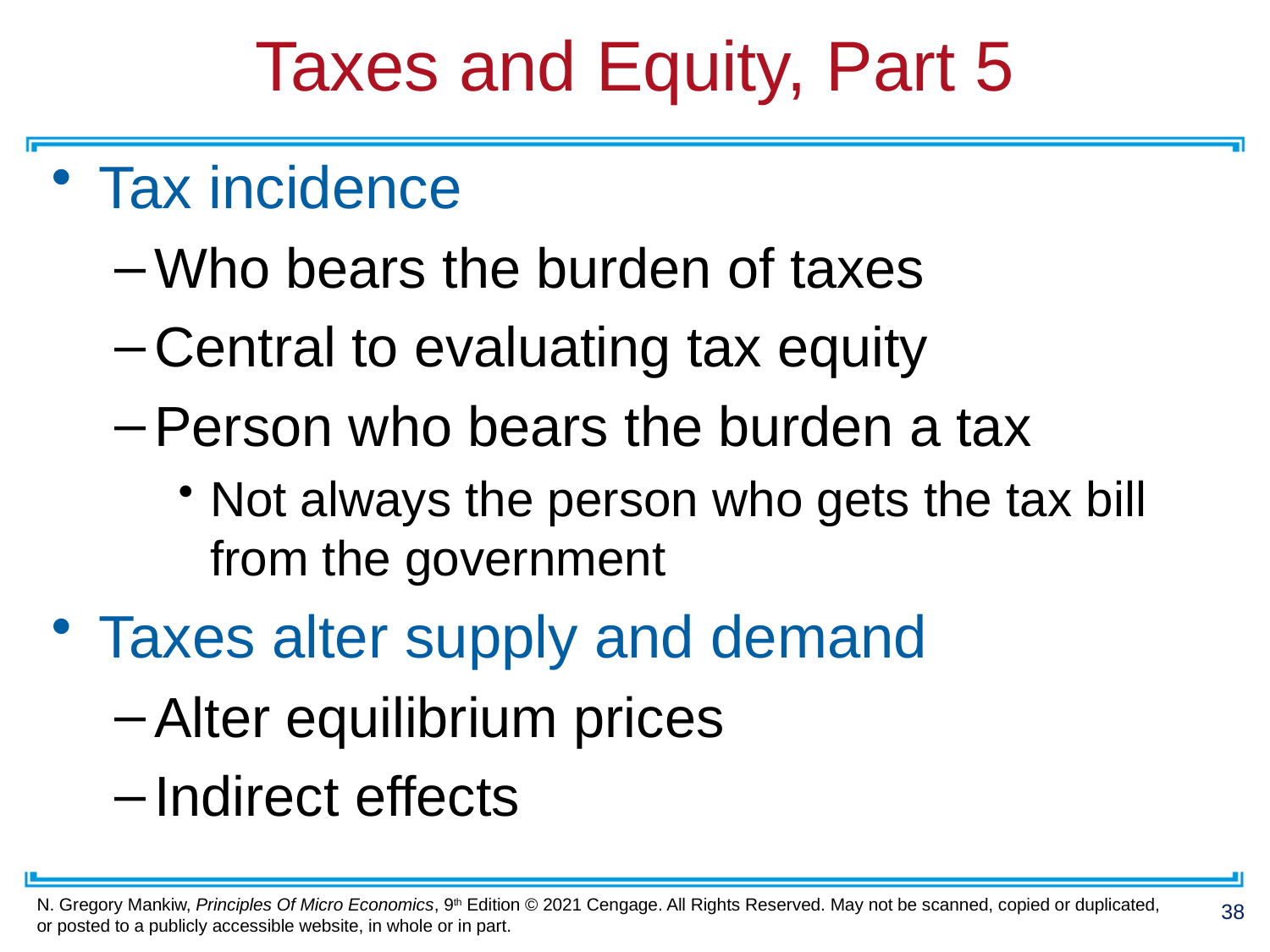

# Taxes and Equity, Part 5
Tax incidence
Who bears the burden of taxes
Central to evaluating tax equity
Person who bears the burden a tax
Not always the person who gets the tax bill from the government
Taxes alter supply and demand
Alter equilibrium prices
Indirect effects
38